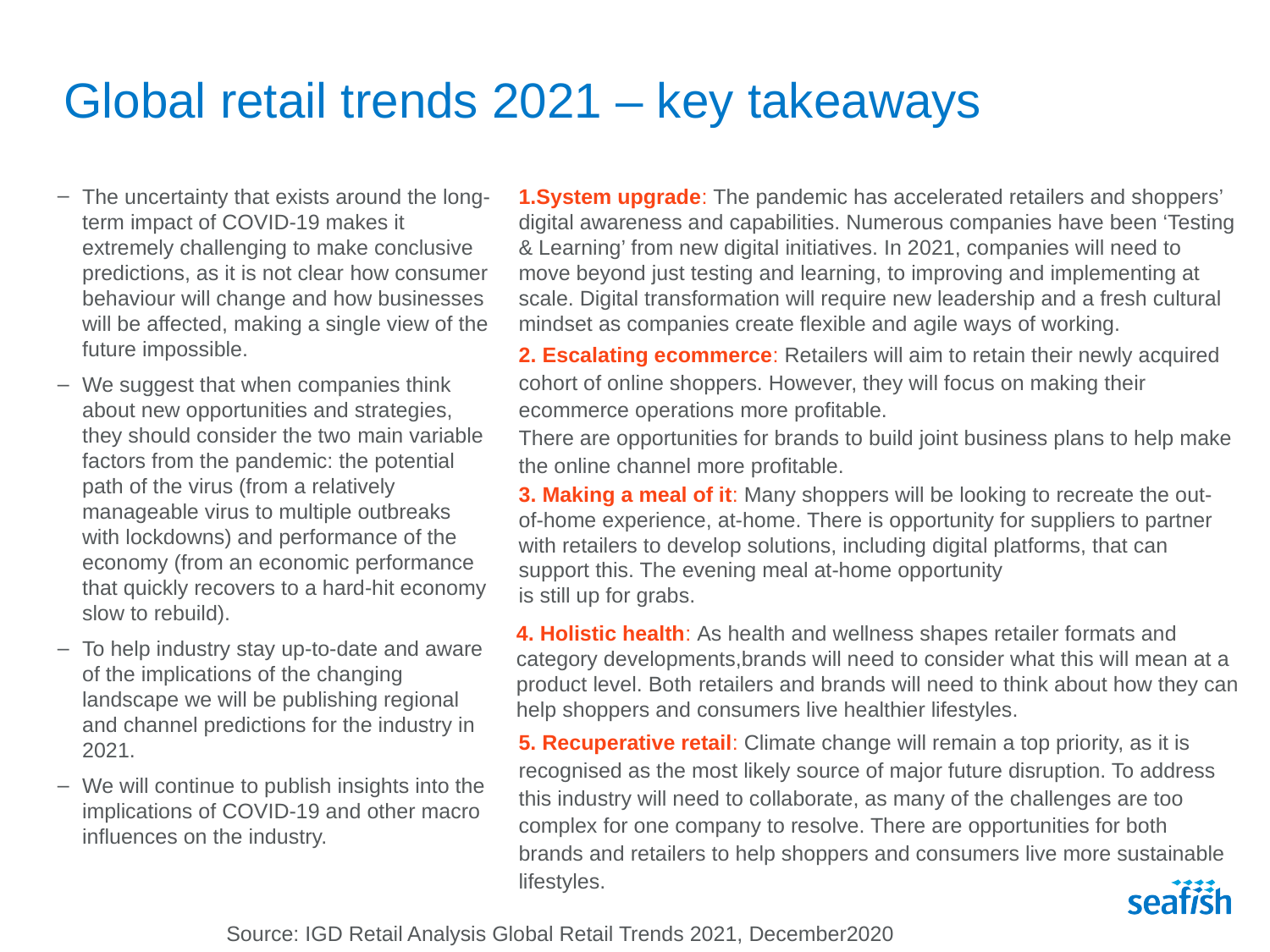

# Global retail trends 2021 – key takeaways
The uncertainty that exists around the long-term impact of COVID-19 makes it extremely challenging to make conclusive predictions, as it is not clear how consumer behaviour will change and how businesses will be affected, making a single view of the future impossible.
We suggest that when companies think about new opportunities and strategies, they should consider the two main variable factors from the pandemic: the potential path of the virus (from a relatively manageable virus to multiple outbreaks with lockdowns) and performance of the economy (from an economic performance that quickly recovers to a hard-hit economy slow to rebuild).
To help industry stay up-to-date and aware of the implications of the changing landscape we will be publishing regional and channel predictions for the industry in 2021.
We will continue to publish insights into the implications of COVID-19 and other macro influences on the industry.
1.System upgrade: The pandemic has accelerated retailers and shoppers’ digital awareness and capabilities. Numerous companies have been ‘Testing & Learning’ from new digital initiatives. In 2021, companies will need to move beyond just testing and learning, to improving and implementing at scale. Digital transformation will require new leadership and a fresh cultural mindset as companies create flexible and agile ways of working.
2. Escalating ecommerce: Retailers will aim to retain their newly acquired cohort of online shoppers. However, they will focus on making their ecommerce operations more profitable.
There are opportunities for brands to build joint business plans to help make the online channel more profitable.
3. Making a meal of it: Many shoppers will be looking to recreate the out-of-home experience, at-home. There is opportunity for suppliers to partner with retailers to develop solutions, including digital platforms, that can support this. The evening meal at-home opportunity
is still up for grabs.
4. Holistic health: As health and wellness shapes retailer formats and category developments,brands will need to consider what this will mean at a product level. Both retailers and brands will need to think about how they can help shoppers and consumers live healthier lifestyles.
5. Recuperative retail: Climate change will remain a top priority, as it is recognised as the most likely source of major future disruption. To address this industry will need to collaborate, as many of the challenges are too complex for one company to resolve. There are opportunities for both brands and retailers to help shoppers and consumers live more sustainable lifestyles.
Source: IGD Retail Analysis Global Retail Trends 2021, December2020